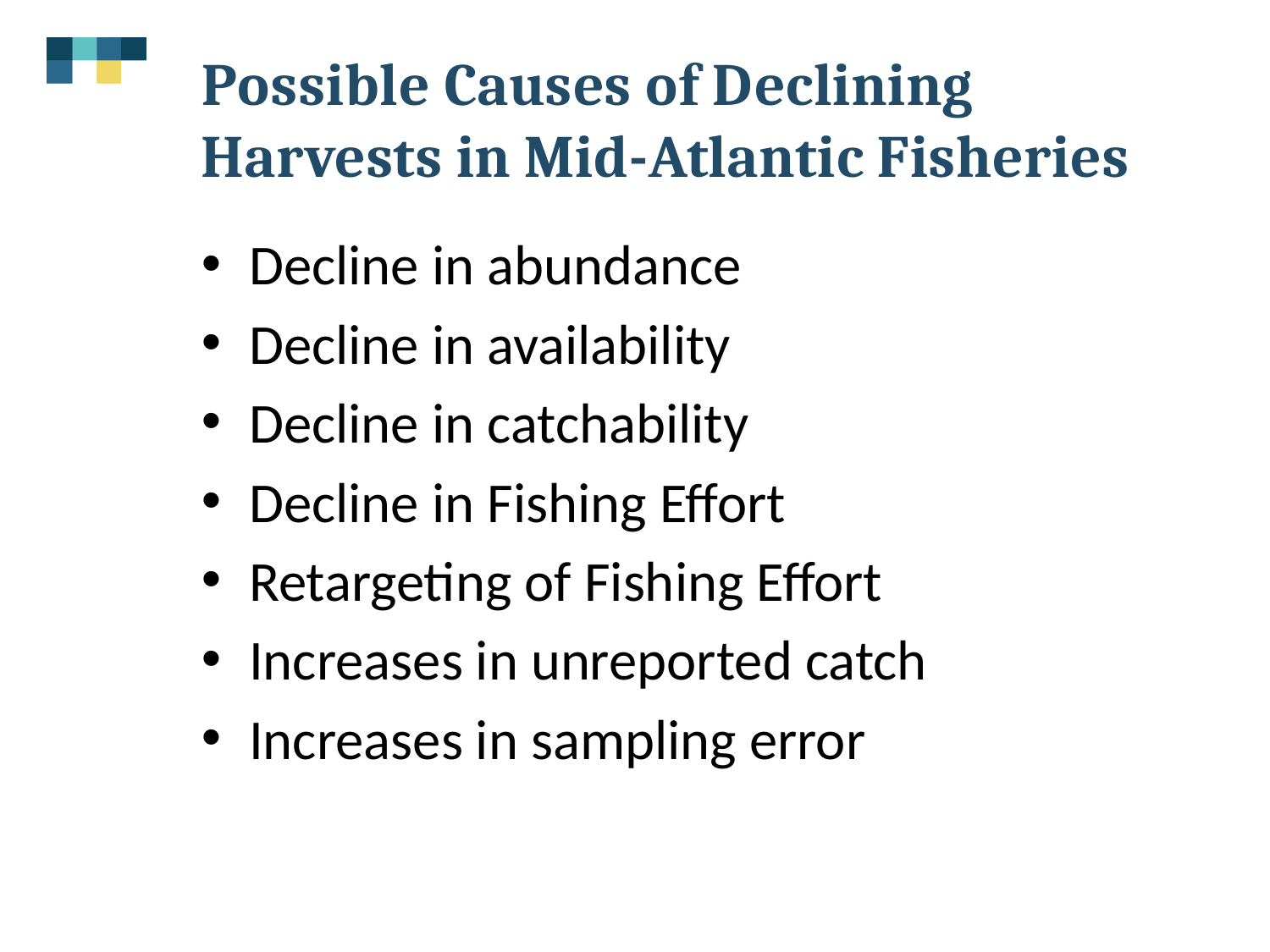

# Possible Causes of Declining Harvests in Mid-Atlantic Fisheries
Decline in abundance
Decline in availability
Decline in catchability
Decline in Fishing Effort
Retargeting of Fishing Effort
Increases in unreported catch
Increases in sampling error